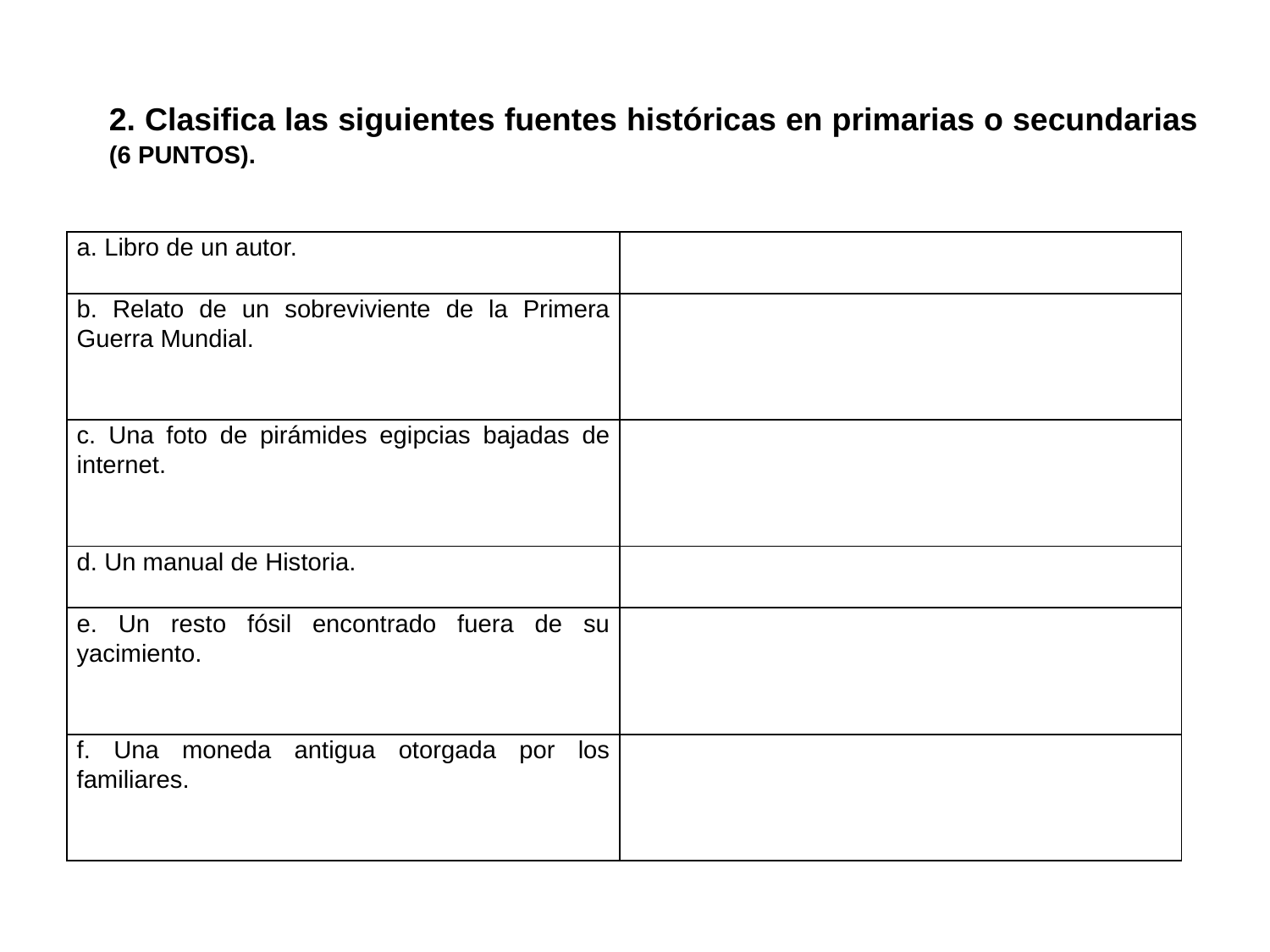

2. Clasifica las siguientes fuentes históricas en primarias o secundarias (6 PUNTOS).
| a. Libro de un autor. |  |
| --- | --- |
| b. Relato de un sobreviviente de la Primera Guerra Mundial. |  |
| c. Una foto de pirámides egipcias bajadas de internet. |  |
| d. Un manual de Historia. |  |
| e. Un resto fósil encontrado fuera de su yacimiento. |  |
| f. Una moneda antigua otorgada por los familiares. |  |